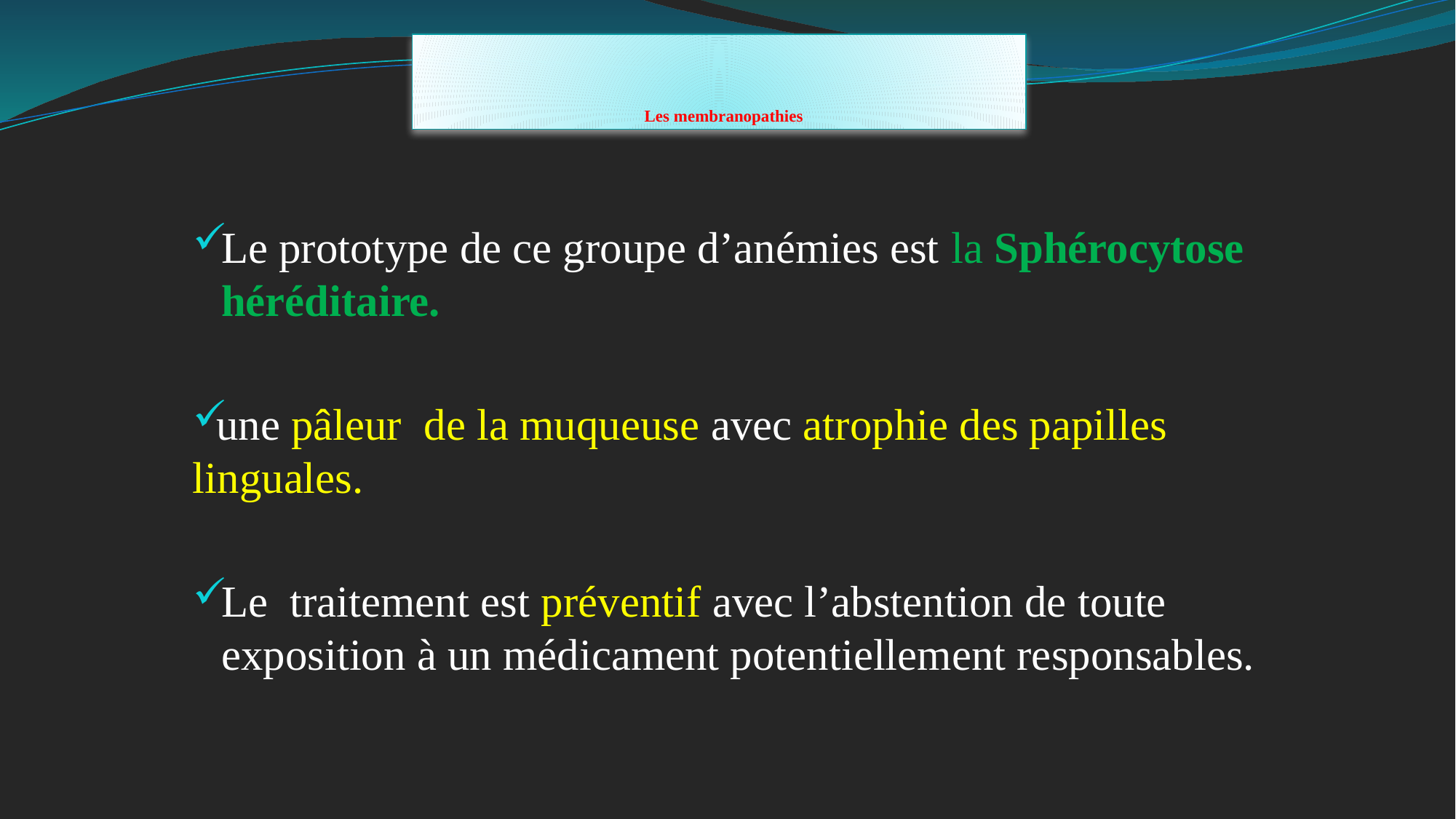

# Les membranopathies
Le prototype de ce groupe d’anémies est la Sphérocytose héréditaire.

une pâleur  de la muqueuse avec atrophie des papilles linguales.

Le  traitement est préventif avec l’abstention de toute exposition à un médicament potentiellement responsables.